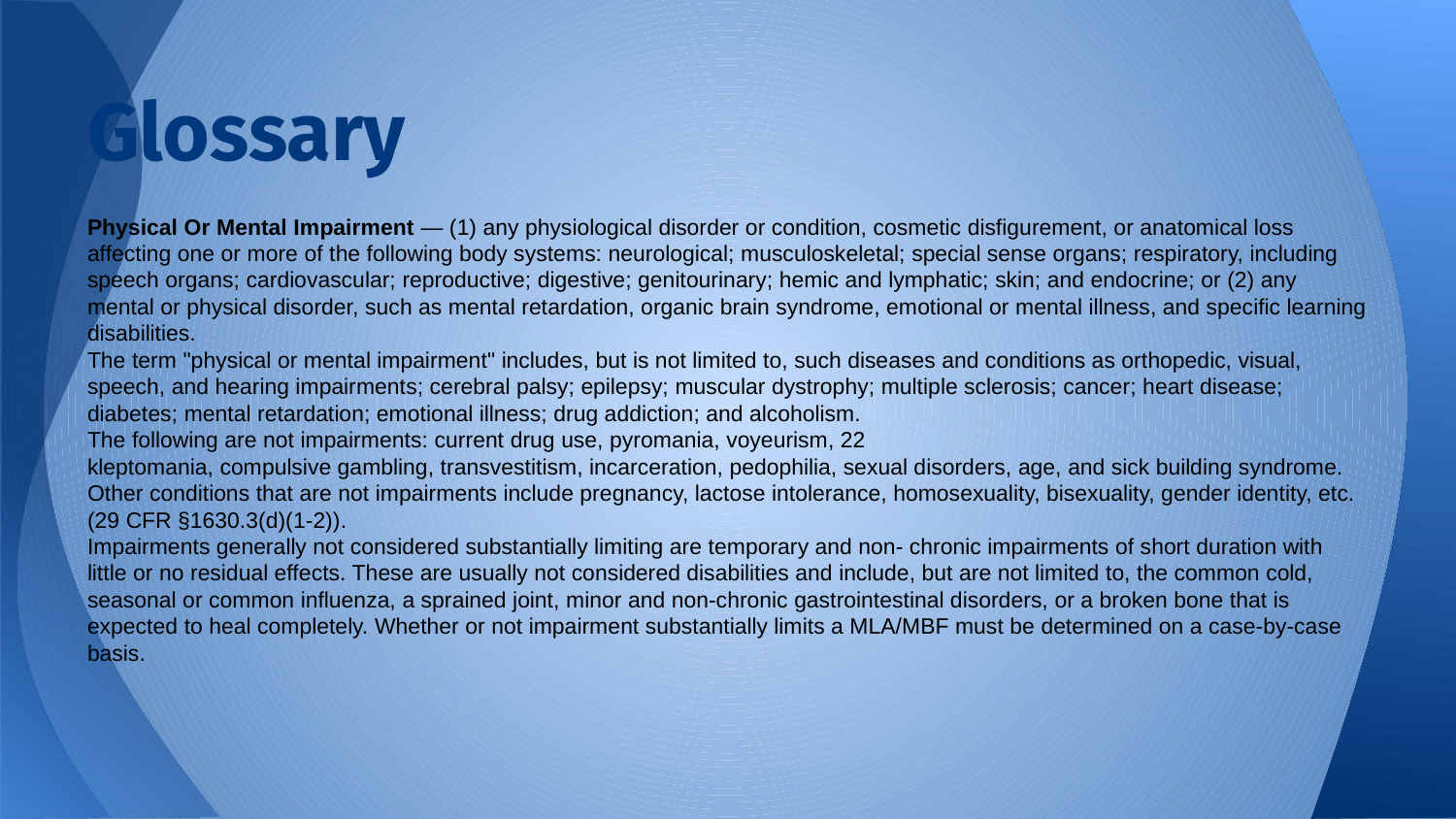

# Glossary
Physical Or Mental Impairment — (1) any physiological disorder or condition, cosmetic disfigurement, or anatomical loss affecting one or more of the following body systems: neurological; musculoskeletal; special sense organs; respiratory, including speech organs; cardiovascular; reproductive; digestive; genitourinary; hemic and lymphatic; skin; and endocrine; or (2) any mental or physical disorder, such as mental retardation, organic brain syndrome, emotional or mental illness, and specific learning disabilities.
The term "physical or mental impairment" includes, but is not limited to, such diseases and conditions as orthopedic, visual, speech, and hearing impairments; cerebral palsy; epilepsy; muscular dystrophy; multiple sclerosis; cancer; heart disease; diabetes; mental retardation; emotional illness; drug addiction; and alcoholism.
The following are not impairments: current drug use, pyromania, voyeurism, 22
kleptomania, compulsive gambling, transvestitism, incarceration, pedophilia, sexual disorders, age, and sick building syndrome. Other conditions that are not impairments include pregnancy, lactose intolerance, homosexuality, bisexuality, gender identity, etc. (29 CFR §1630.3(d)(1-2)).
Impairments generally not considered substantially limiting are temporary and non- chronic impairments of short duration with little or no residual effects. These are usually not considered disabilities and include, but are not limited to, the common cold, seasonal or common influenza, a sprained joint, minor and non-chronic gastrointestinal disorders, or a broken bone that is expected to heal completely. Whether or not impairment substantially limits a MLA/MBF must be determined on a case-by-case basis.